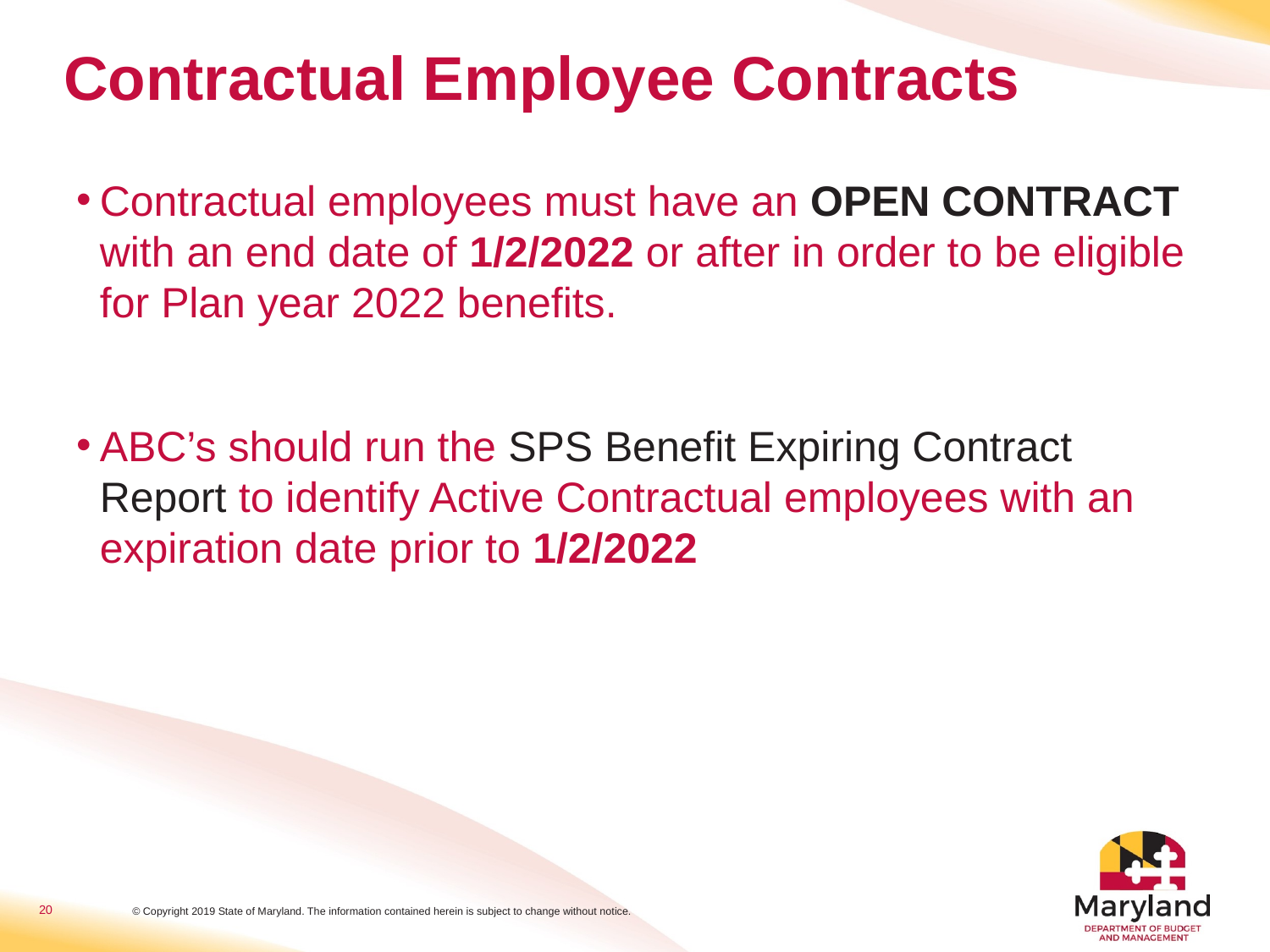

# Contractual Employee Contracts
Contractual employees must have an OPEN CONTRACT with an end date of 1/2/2022 or after in order to be eligible for Plan year 2022 benefits.

ABC’s should run the SPS Benefit Expiring Contract Report to identify Active Contractual employees with an expiration date prior to 1/2/2022
20
© Copyright 2019 State of Maryland. The information contained herein is subject to change without notice.